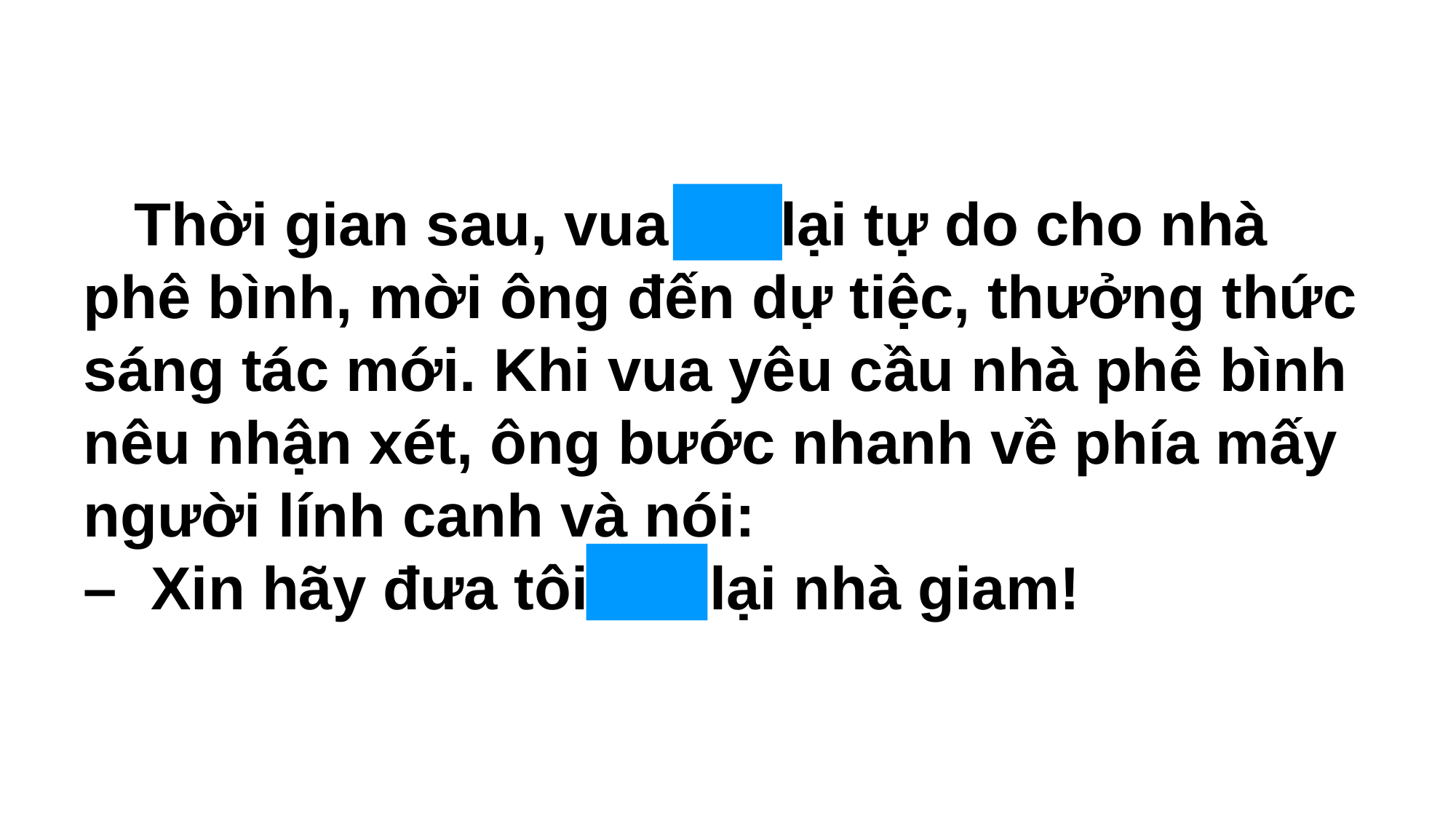

# Thời gian sau, vua trả lại tự do cho nhà phê bình, mời ông đến dự tiệc, thưởng thức sáng tác mới. Khi vua yêu cầu nhà phê bình nêu nhận xét, ông bước nhanh về phía mấy người lính canh và nói: –  Xin hãy đưa tôi trở lại nhà giam!